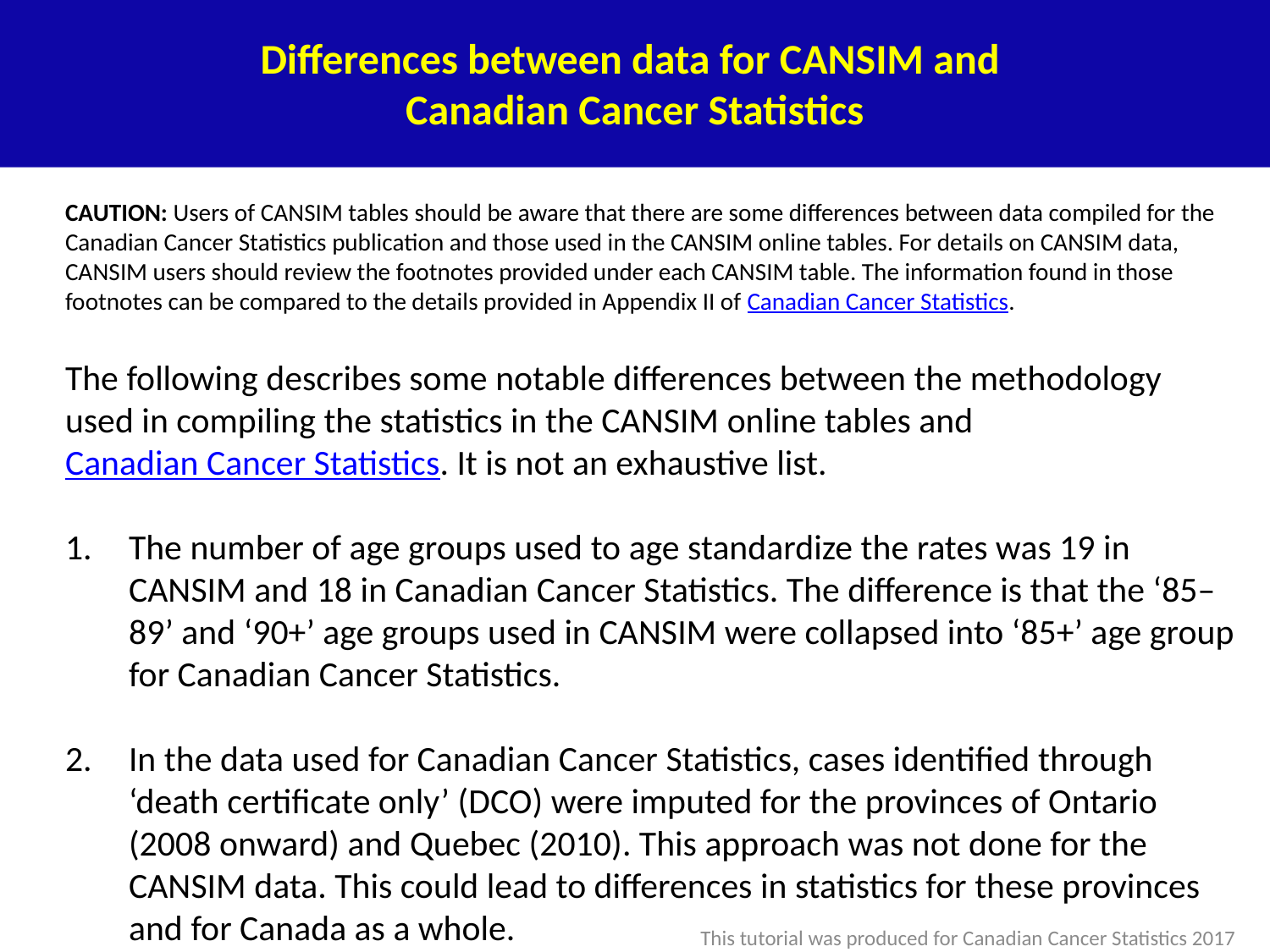

# Differences between data for CANSIM and Canadian Cancer Statistics
CAUTION: Users of CANSIM tables should be aware that there are some differences between data compiled for the Canadian Cancer Statistics publication and those used in the CANSIM online tables. For details on CANSIM data, CANSIM users should review the footnotes provided under each CANSIM table. The information found in those footnotes can be compared to the details provided in Appendix II of Canadian Cancer Statistics.
The following describes some notable differences between the methodology used in compiling the statistics in the CANSIM online tables and Canadian Cancer Statistics. It is not an exhaustive list.

The number of age groups used to age standardize the rates was 19 in CANSIM and 18 in Canadian Cancer Statistics. The difference is that the ‘85–89’ and ‘90+’ age groups used in CANSIM were collapsed into ‘85+’ age group for Canadian Cancer Statistics.

In the data used for Canadian Cancer Statistics, cases identified through ‘death certificate only’ (DCO) were imputed for the provinces of Ontario (2008 onward) and Quebec (2010). This approach was not done for the CANSIM data. This could lead to differences in statistics for these provinces and for Canada as a whole.

This tutorial was produced for Canadian Cancer Statistics 2017